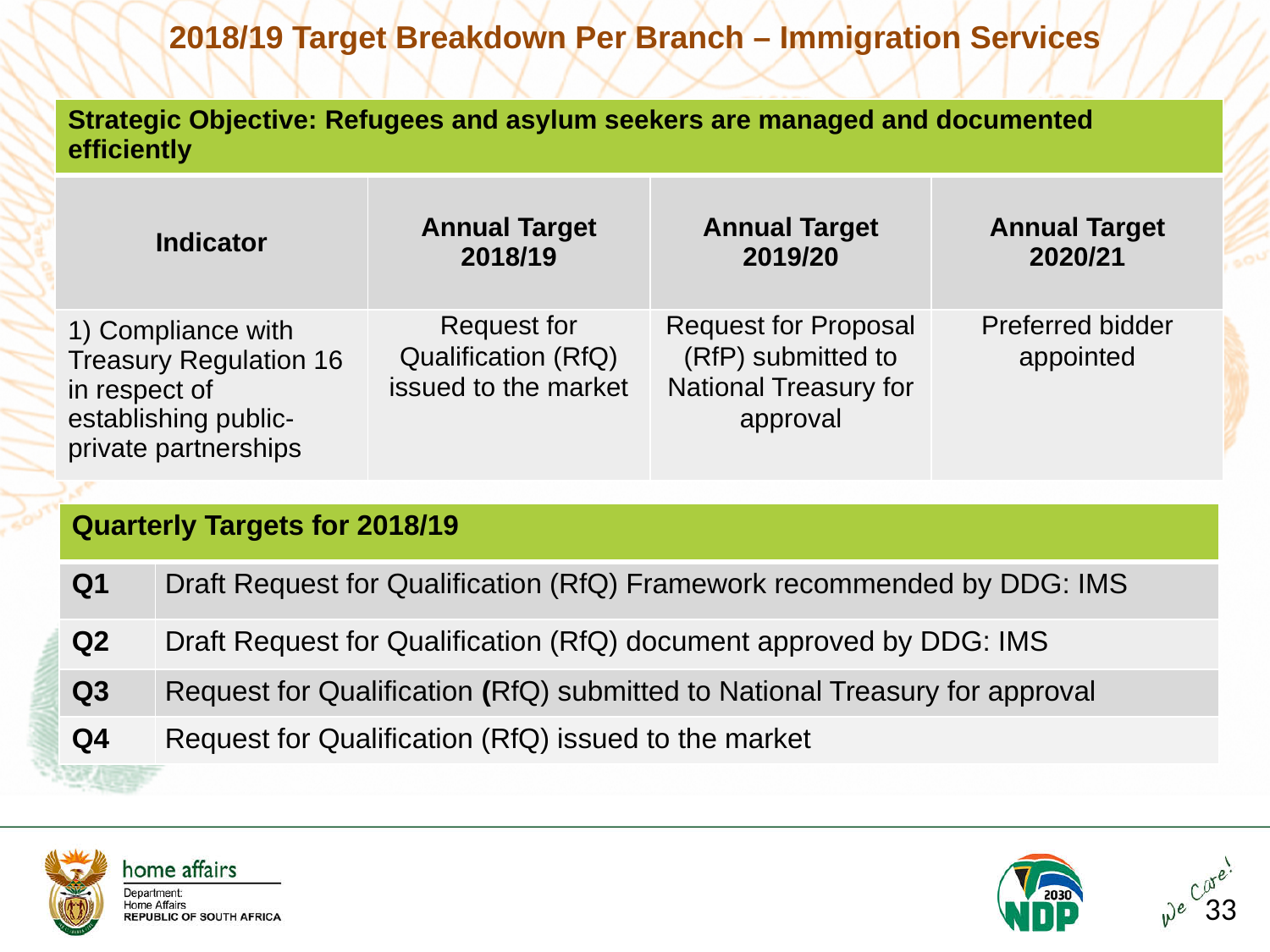

2018/19 Target Breakdown Per Branch – Immigration Services
| Strategic Objective: Refugees and asylum seekers are managed and documented efficiently |  |  |  |
| --- | --- | --- | --- |
| Indicator | Annual Target 2018/19 | Annual Target 2019/20 | Annual Target 2020/21 |
| 1) Compliance with Treasury Regulation 16 in respect of establishing public-private partnerships | Request for Qualification (RfQ) issued to the market | Request for Proposal (RfP) submitted to National Treasury for approval | Preferred bidder appointed |
| Quarterly Targets for 2018/19 |  |
| --- | --- |
| Q1 | Draft Request for Qualification (RfQ) Framework recommended by DDG: IMS |
| Q2 | Draft Request for Qualification (RfQ) document approved by DDG: IMS |
| Q3 | Request for Qualification (RfQ) submitted to National Treasury for approval |
| Q4 | Request for Qualification (RfQ) issued to the market |
33